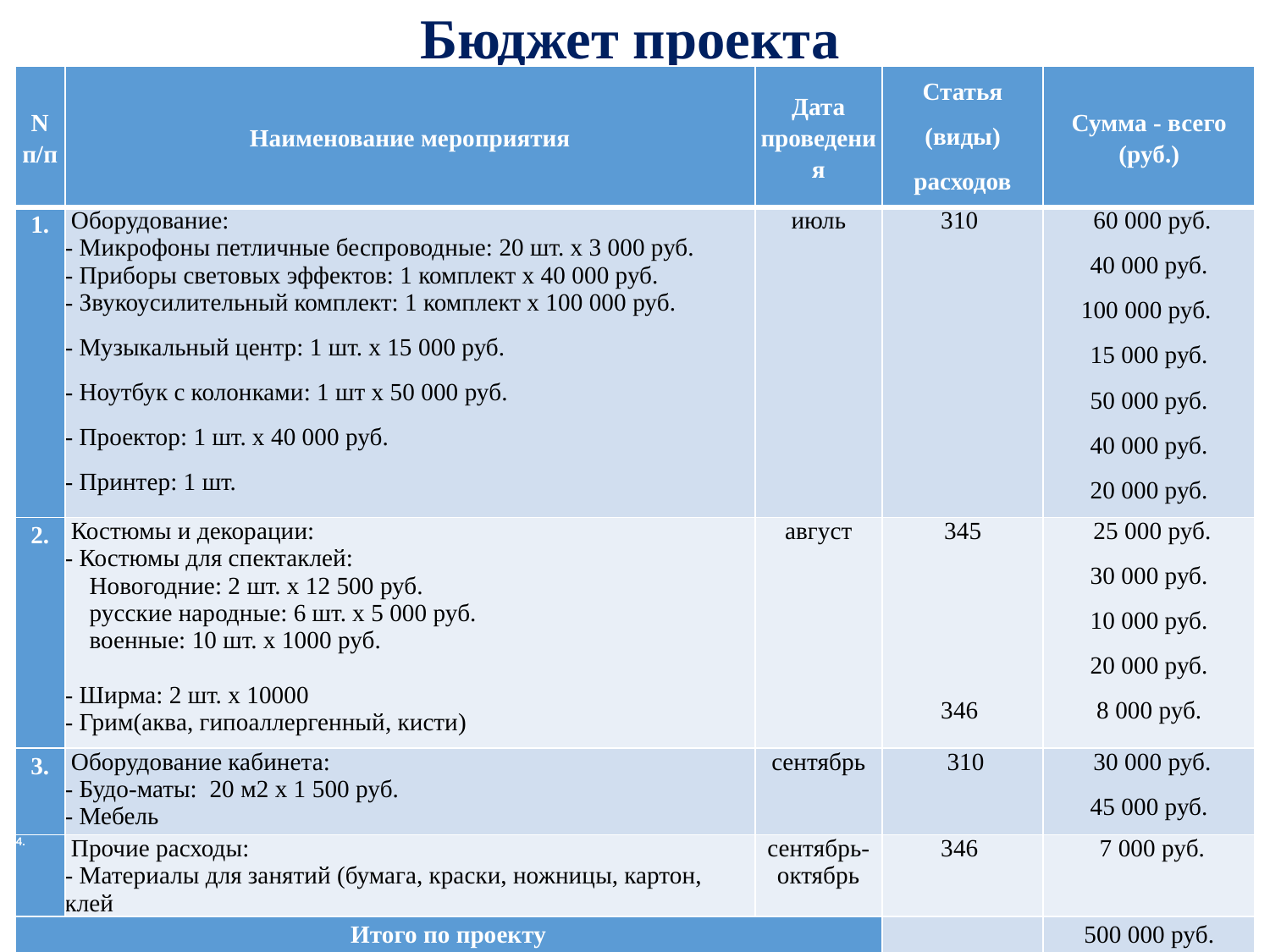

Бюджет проекта
| N п/п | Наименование мероприятия | Дата проведения | Статья (виды) расходов | Сумма - всего (руб.) |
| --- | --- | --- | --- | --- |
| 1. | Оборудование: - Микрофоны петличные беспроводные: 20 шт. х 3 000 руб. - Приборы световых эффектов: 1 комплект х 40 000 руб. - Звукоусилительный комплект: 1 комплект х 100 000 руб. - Музыкальный центр: 1 шт. х 15 000 руб. - Ноутбук с колонками: 1 шт х 50 000 руб. - Проектор: 1 шт. х 40 000 руб. - Принтер: 1 шт. | июль | 310 | 60 000 руб. 40 000 руб. 100 000 руб.  15 000 руб. 50 000 руб. 40 000 руб. 20 000 руб. |
| 2. | Костюмы и декорации: - Костюмы для спектаклей: Новогодние: 2 шт. х 12 500 руб. русские народные: 6 шт. х 5 000 руб. военные: 10 шт. х 1000 руб. - Ширма: 2 шт. х 10000 - Грим(аква, гипоаллергенный, кисти) | август | 345 346 | 25 000 руб. 30 000 руб. 10 000 руб. 20 000 руб. 8 000 руб. |
| 3. | Оборудование кабинета: - Будо-маты: 20 м2 х 1 500 руб. - Мебель | сентябрь | 310 | 30 000 руб. 45 000 руб. |
| 4. | Прочие расходы: - Материалы для занятий (бумага, краски, ножницы, картон, клей | сентябрь-октябрь | 346 | 7 000 руб. |
| Итого по проекту |  |  |  | 500 000 руб. |
18